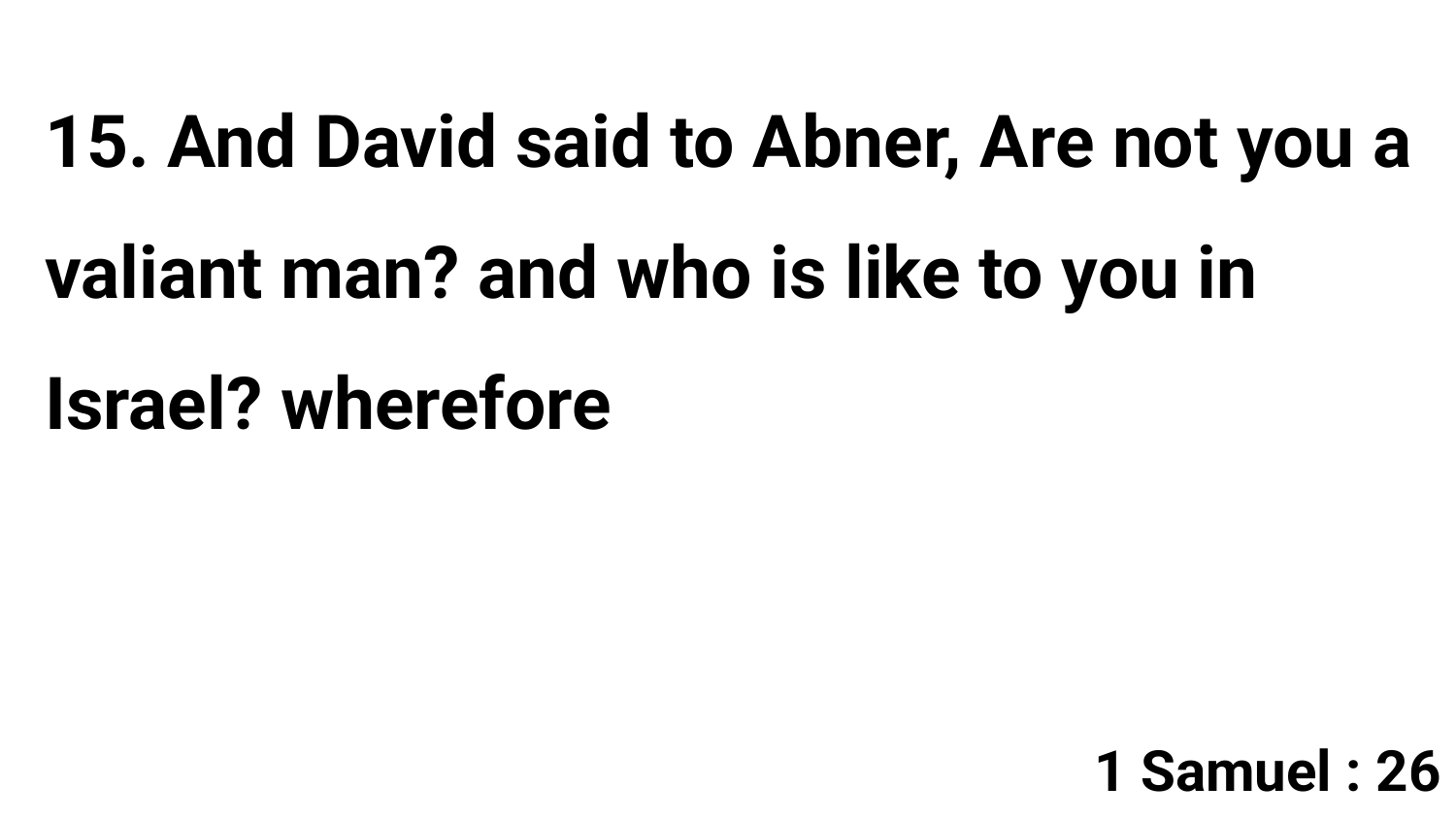

15. And David said to Abner, Are not you a valiant man? and who is like to you in Israel? wherefore
1 Samuel : 26